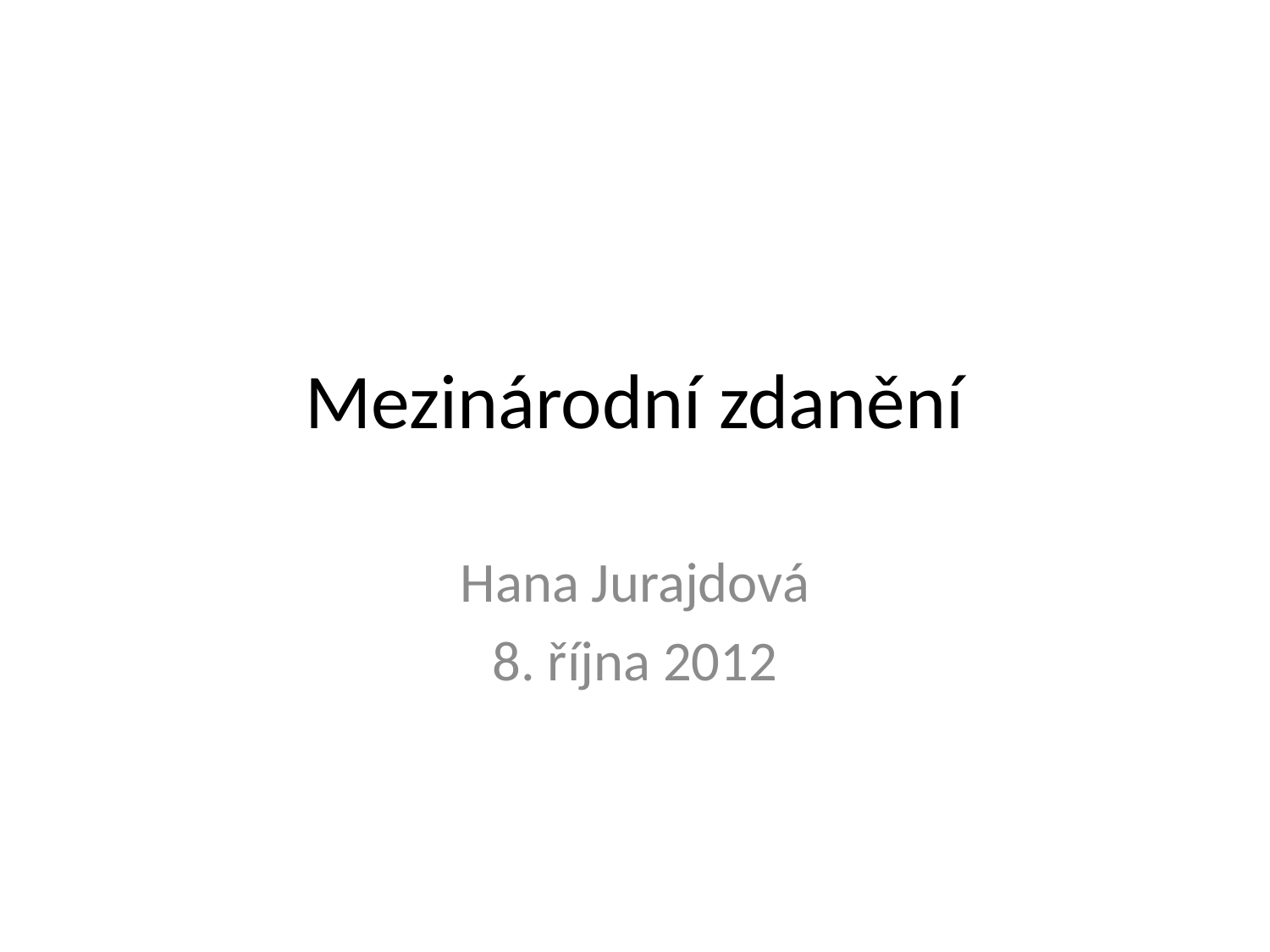

# Mezinárodní zdanění
Hana Jurajdová
8. října 2012